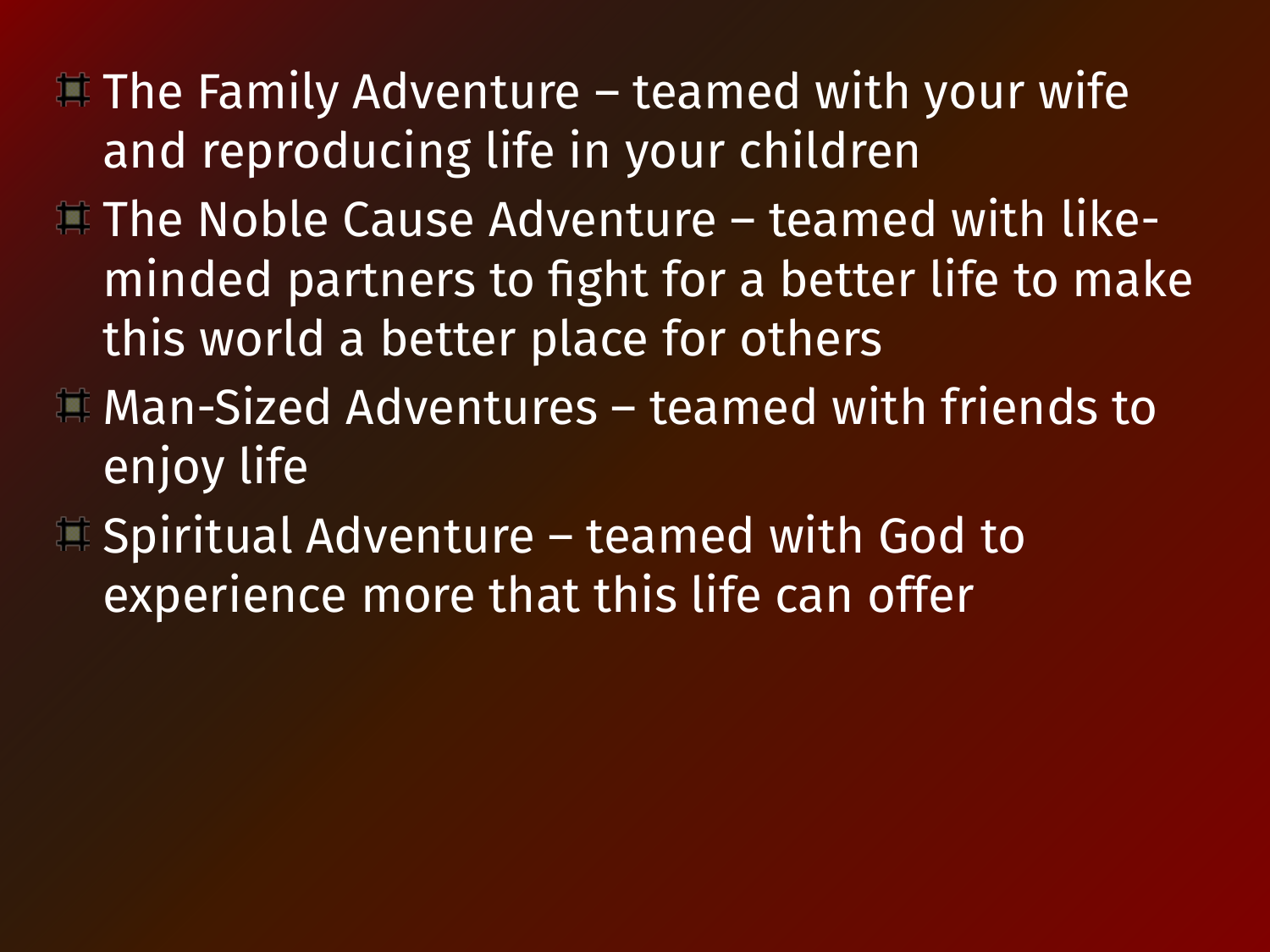

The Family Adventure – teamed with your wife and reproducing life in your children
The Noble Cause Adventure – teamed with like-minded partners to fight for a better life to make this world a better place for others
Man-Sized Adventures – teamed with friends to enjoy life
Spiritual Adventure – teamed with God to experience more that this life can offer